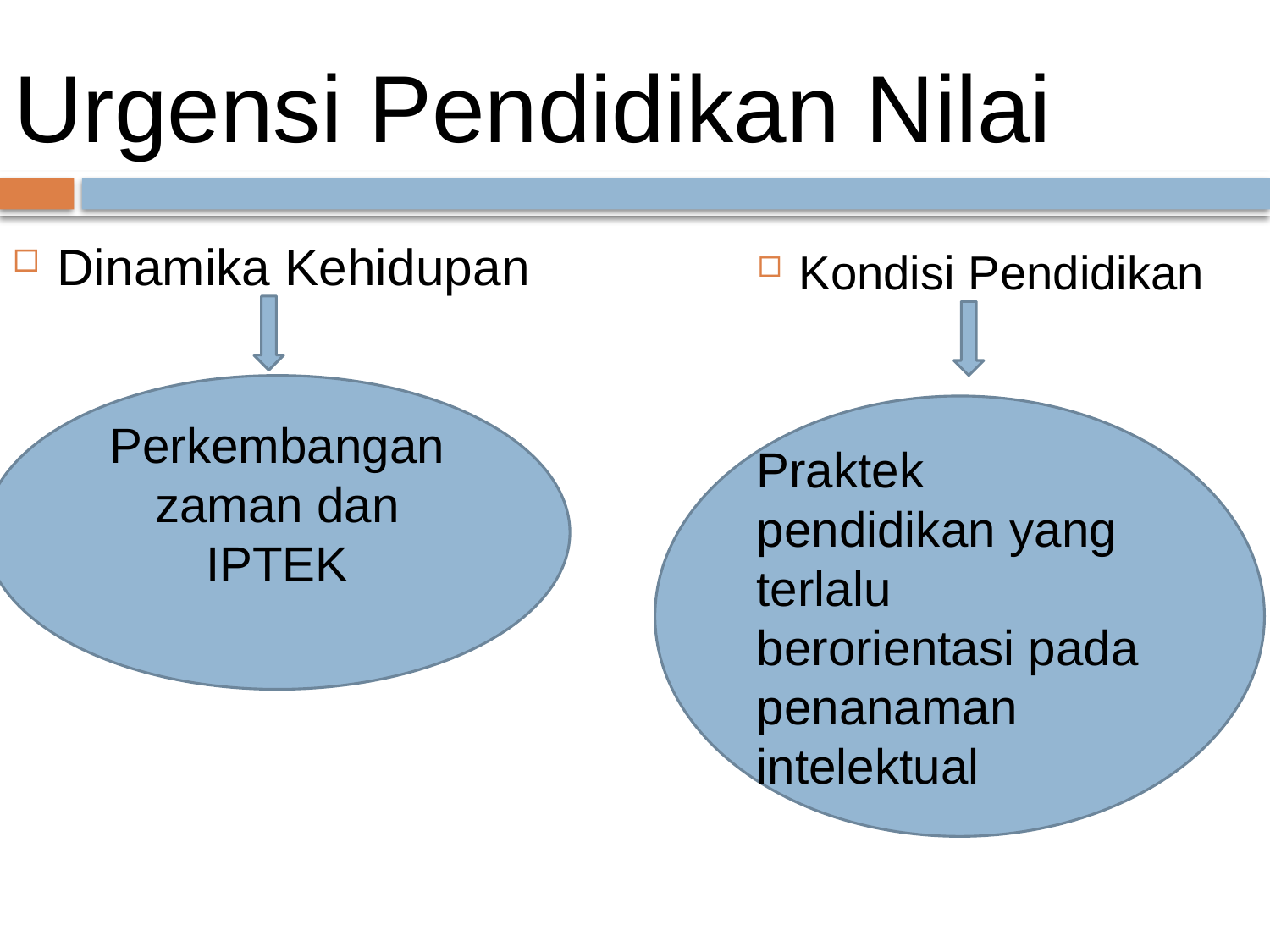

# Urgensi Pendidikan Nilai
Dinamika Kehidupan
Kondisi Pendidikan

Perkembangan zaman dan IPTEK

Praktek pendidikan yang terlalu berorientasi pada penanaman intelektual